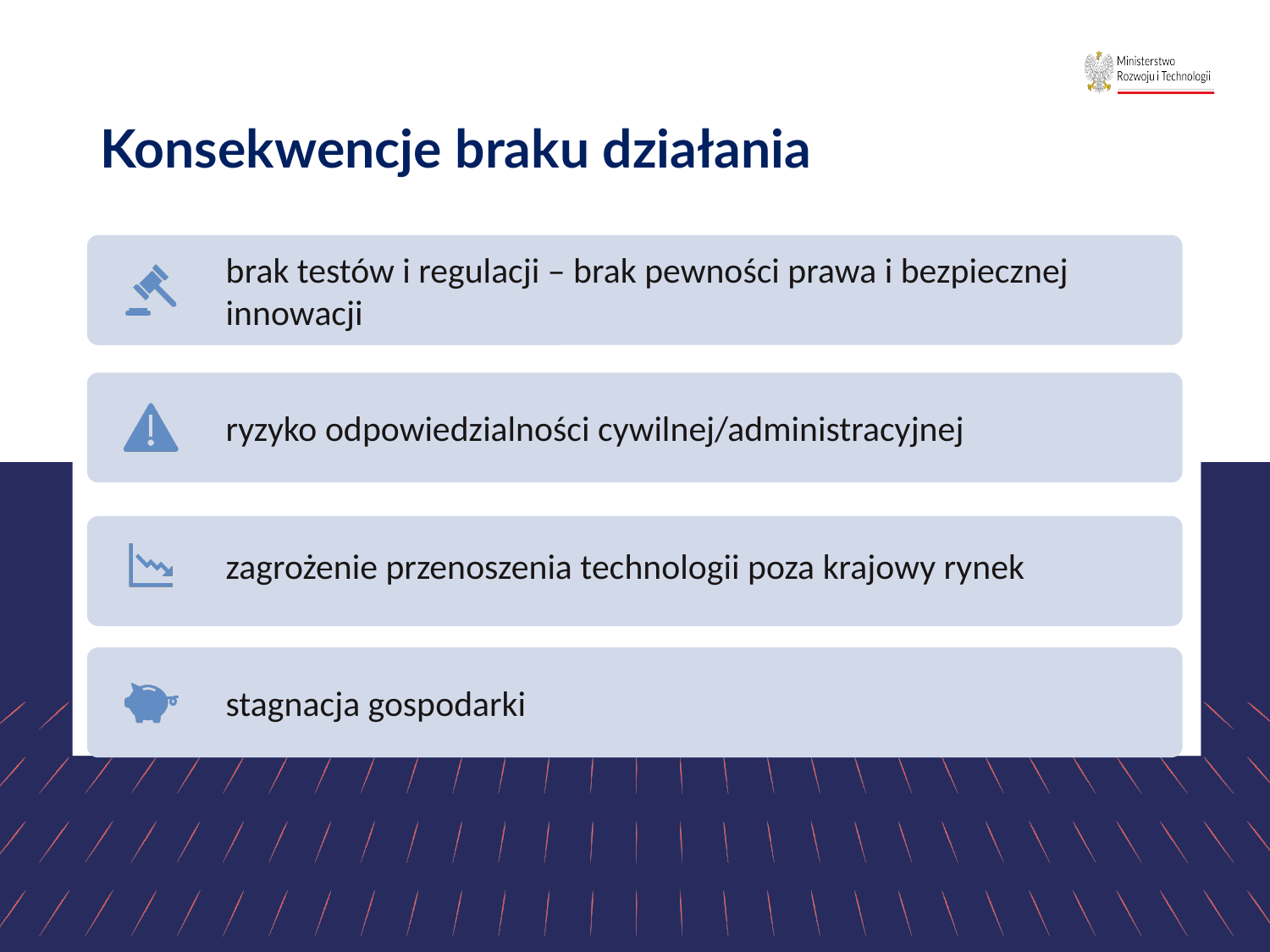

# Konsekwencje braku działania

brak testów i regulacji – brak pewności prawa i bezpiecznej innowacji
ryzyko odpowiedzialności cywilnej/administracyjnej
zagrożenie przenoszenia technologii poza krajowy rynek
stagnacja gospodarki